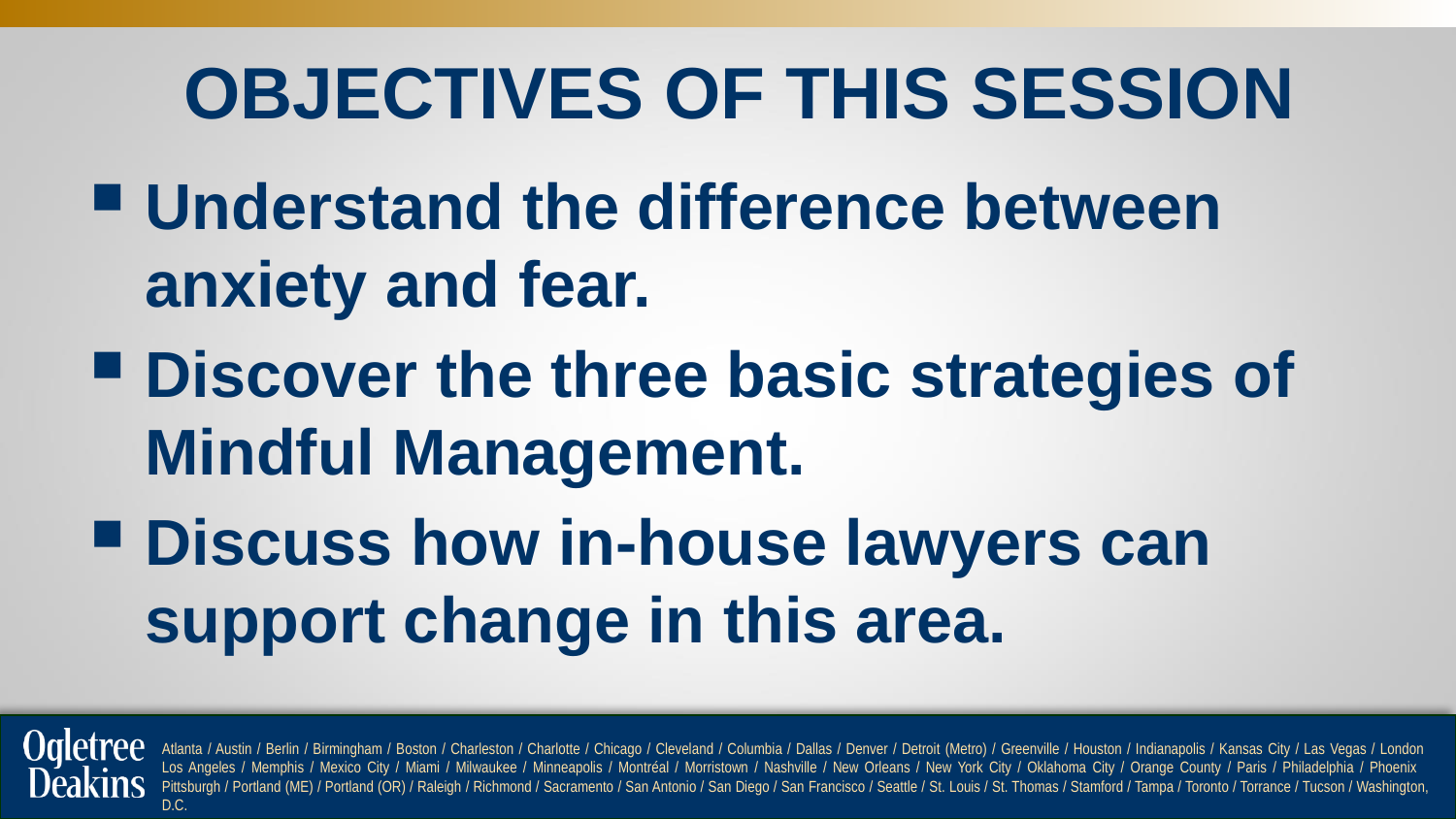

# OBJECTIVES OF THIS SESSION
Understand the difference between anxiety and fear.
Discover the three basic strategies of Mindful Management.
Discuss how in-house lawyers can support change in this area.